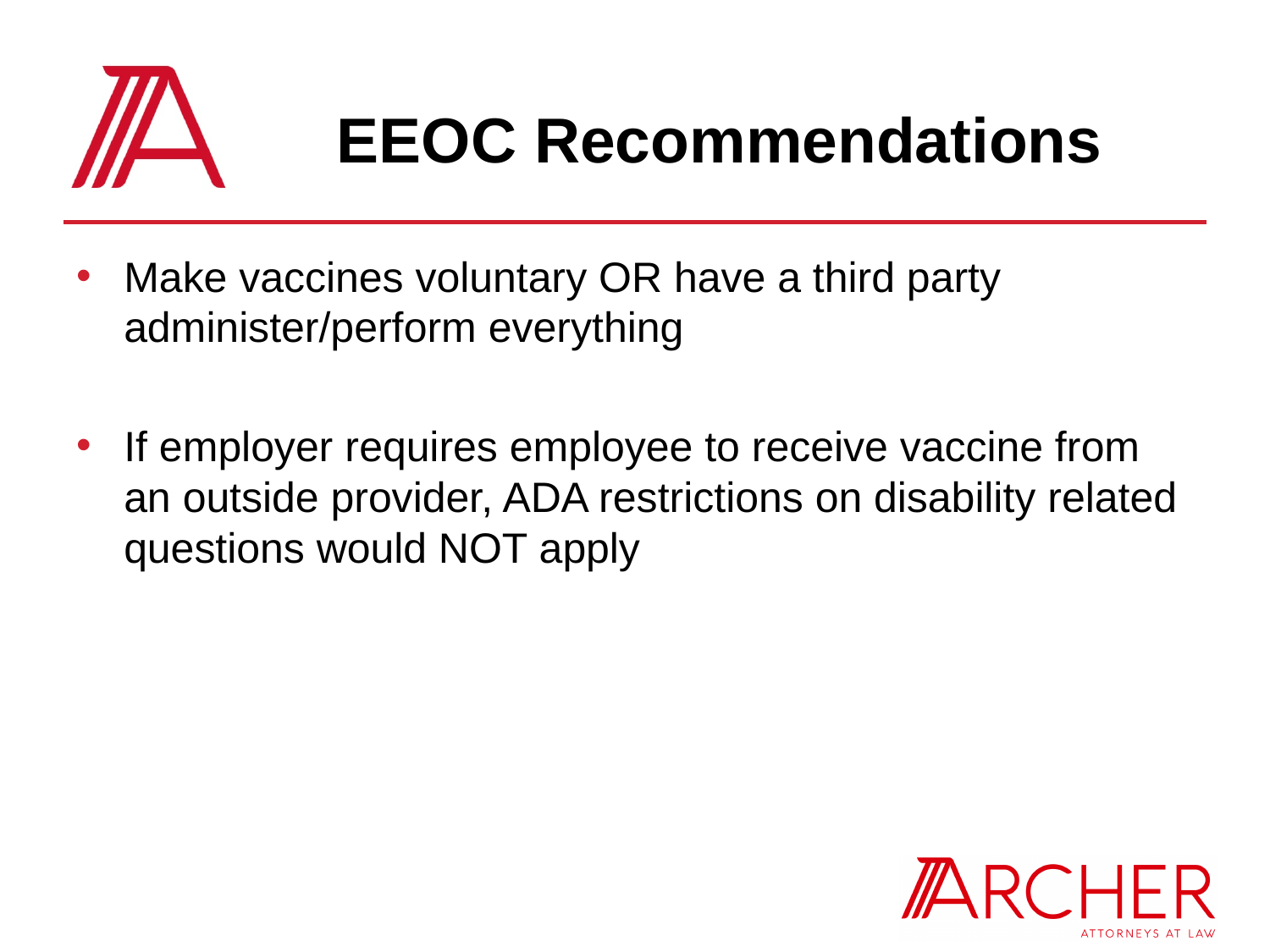

# EEOC Recommendations
Make vaccines voluntary OR have a third party administer/perform everything

If employer requires employee to receive vaccine from an outside provider, ADA restrictions on disability related questions would NOT apply